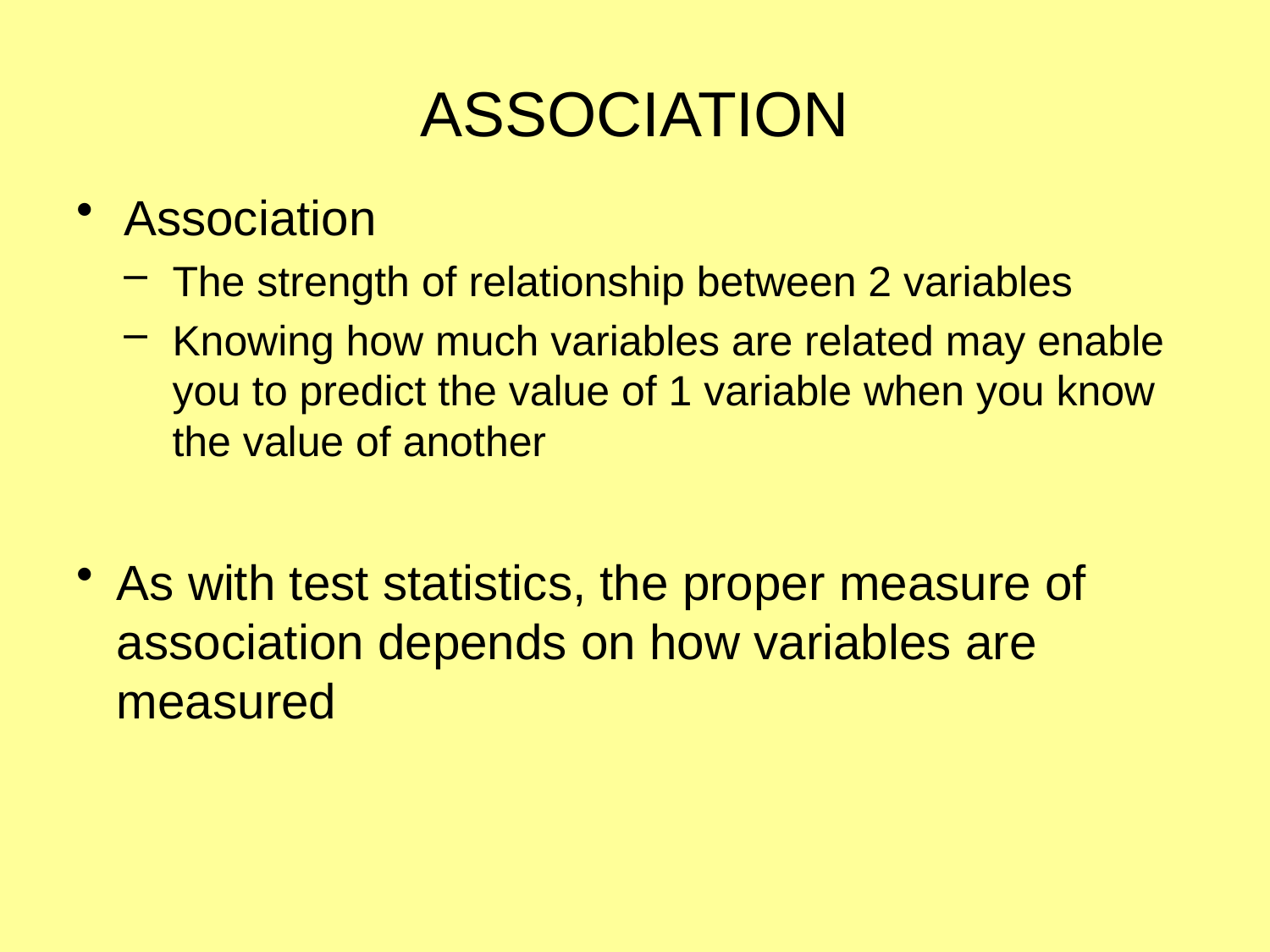

# ASSOCIATION
Association
The strength of relationship between 2 variables
Knowing how much variables are related may enable you to predict the value of 1 variable when you know the value of another

As with test statistics, the proper measure of association depends on how variables are measured